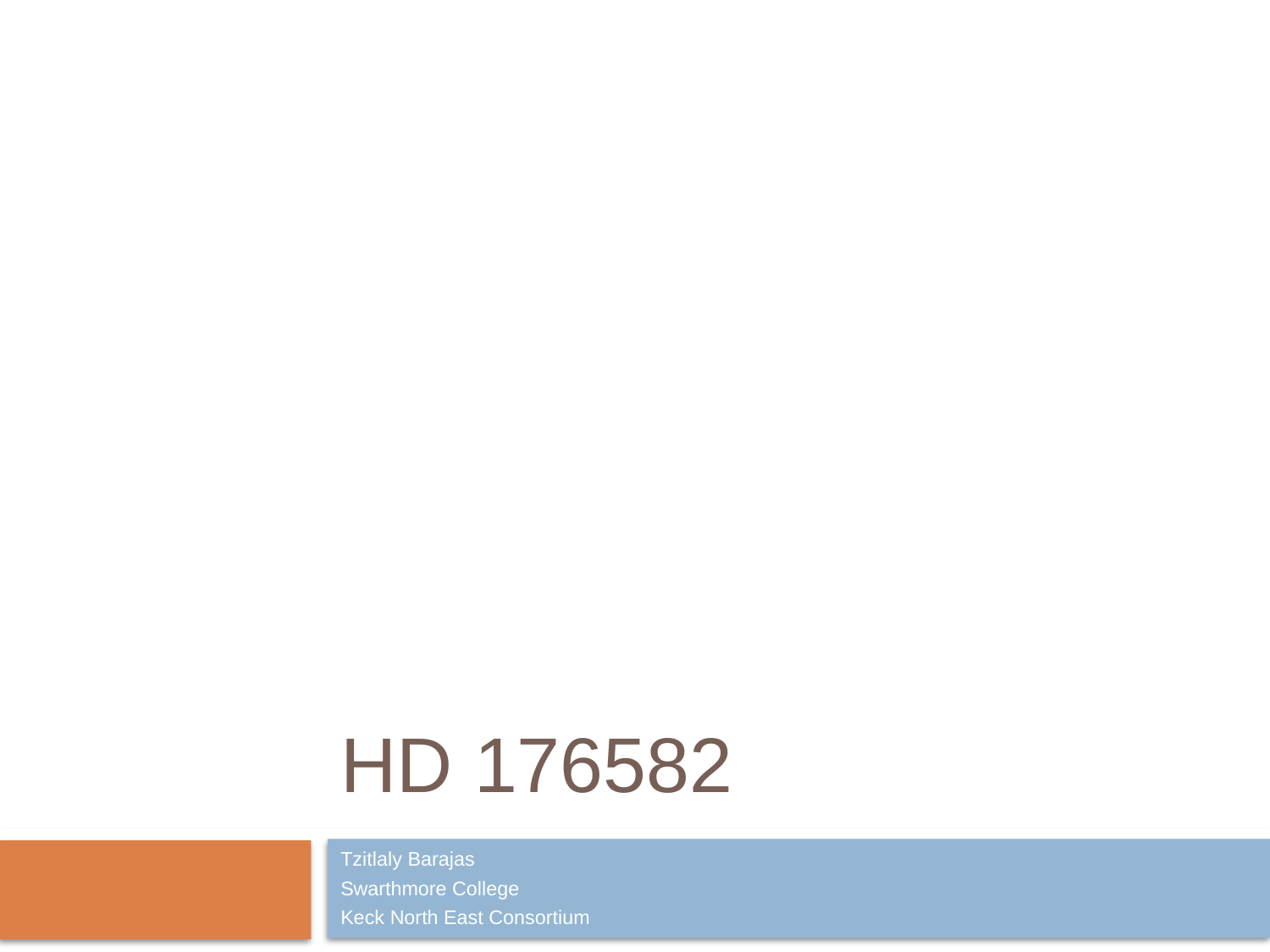

# HD 176582
Tzitlaly Barajas
Swarthmore College
Keck North East Consortium